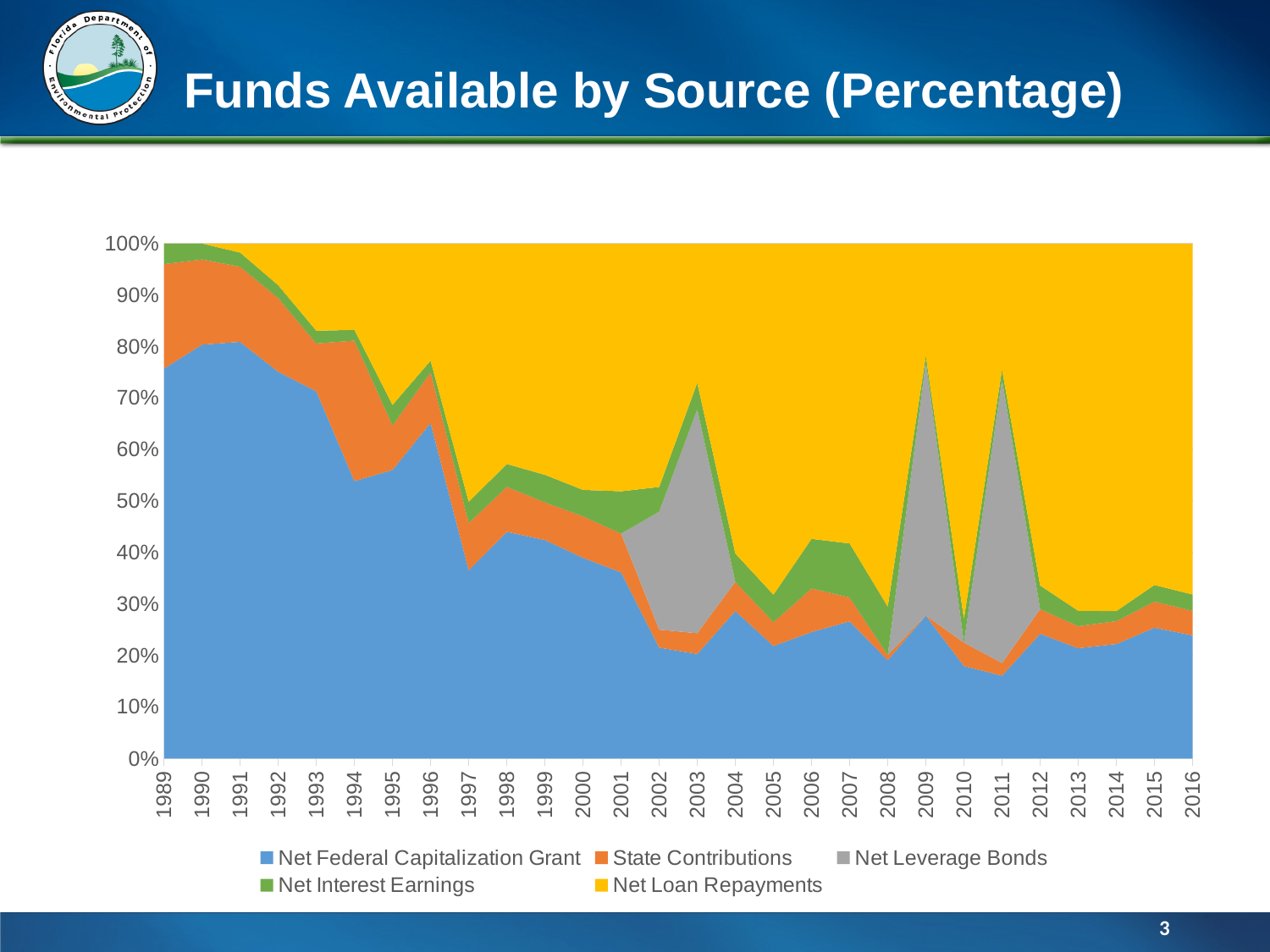

# Funds Available by Source (Percentage)

### Chart

| Category | Net Federal Capitalization Grant | State Contributions | Net Leverage Bonds | Net Interest Earnings | Net Loan Repayments |
|---|---|---|---|---|---|
| 1989 | 56723414.0 | 15200000.0 | 0.0 | 2999179.0 | 0.0 |
| 1990 | 58319281.0 | 12000000.0 | 0.0 | 2250192.0 | 0.0 |
| 1991 | 66504050.0 | 12000000.0 | 0.0 | 2256113.0 | 1446836.0 |
| 1992 | 62962765.0 | 12000000.0 | 0.0 | 2093112.0 | 6789428.0 |
| 1993 | 53756179.0 | 7000000.0 | 0.0 | 1862114.0 | 12770885.0 |
| 1994 | 47174590.0 | 23894617.0 | 0.0 | 1819282.0 | 14689839.0 |
| 1995 | 39913569.0 | 6146867.0 | 0.0 | 2836961.0 | 22339145.0 |
| 1996 | 87952907.0 | 13294640.0 | 0.0 | 3025635.0 | 30710585.0 |
| 1997 | 21037500.0 | 5295564.0 | 0.0 | 2371061.0 | 28883347.0 |
| 1998 | 45453672.0 | 9000000.0 | 0.0 | 4578148.0 | 44213175.0 |
| 1999 | 45208602.0 | 7800000.0 | 0.0 | 5689785.0 | 47863786.0 |
| 2000 | 43491159.0 | 9000000.0 | 0.0 | 5723320.0 | 53408719.0 |
| 2001 | 43104632.0 | 9000000.0 | 0.0 | 9790985.0 | 57402049.0 |
| 2002 | 43200622.0 | 7000000.0 | 46009624.0 | 9631504.0 | 94914172.0 |
| 2003 | 42919779.0 | 8500000.0 | 92032862.0 | 10912884.0 | 57229125.0 |
| 2004 | 42945725.0 | 8500000.0 | 0.0 | 8279492.0 | 90365071.0 |
| 2005 | 40105915.0 | 8500000.0 | 0.0 | 9773805.0 | 125231460.0 |
| 2006 | 29559024.0 | 10200000.0 | 0.0 | 11601611.0 | 69078508.0 |
| 2007 | 38984298.0 | 6800000.0 | 0.0 | 15377511.0 | 85319926.0 |
| 2008 | 22969782.0 | 1200000.0 | 0.0 | 11342542.0 | 84946765.0 |
| 2009 | 132286300.0 | 0.0 | 234914857.0 | 5801860.0 | 103828468.0 |
| 2010 | 25950193.0 | 6559000.0 | 0.0 | 6701080.0 | 105424449.0 |
| 2011 | 68776000.0 | 10516664.0 | 235692207.0 | 8557369.0 | 104644343.0 |
| 2012 | 49845000.0 | 9874800.0 | 0.0 | 9456954.0 | 136822809.0 |
| 2013 | 47707000.0 | 9541400.0 | 0.0 | 6633444.0 | 159023633.0 |
| 2014 | 45066000.0 | 9013200.0 | 0.0 | 3946777.0 | 144797064.0 |
| 2015 | 47862600.0 | 9572520.0 | 0.0 | 6068857.0 | 125067363.0 |
| 2016 | 47085000.0 | 9417000.0 | 0.0 | 6224847.0 | 134314986.0 |
3